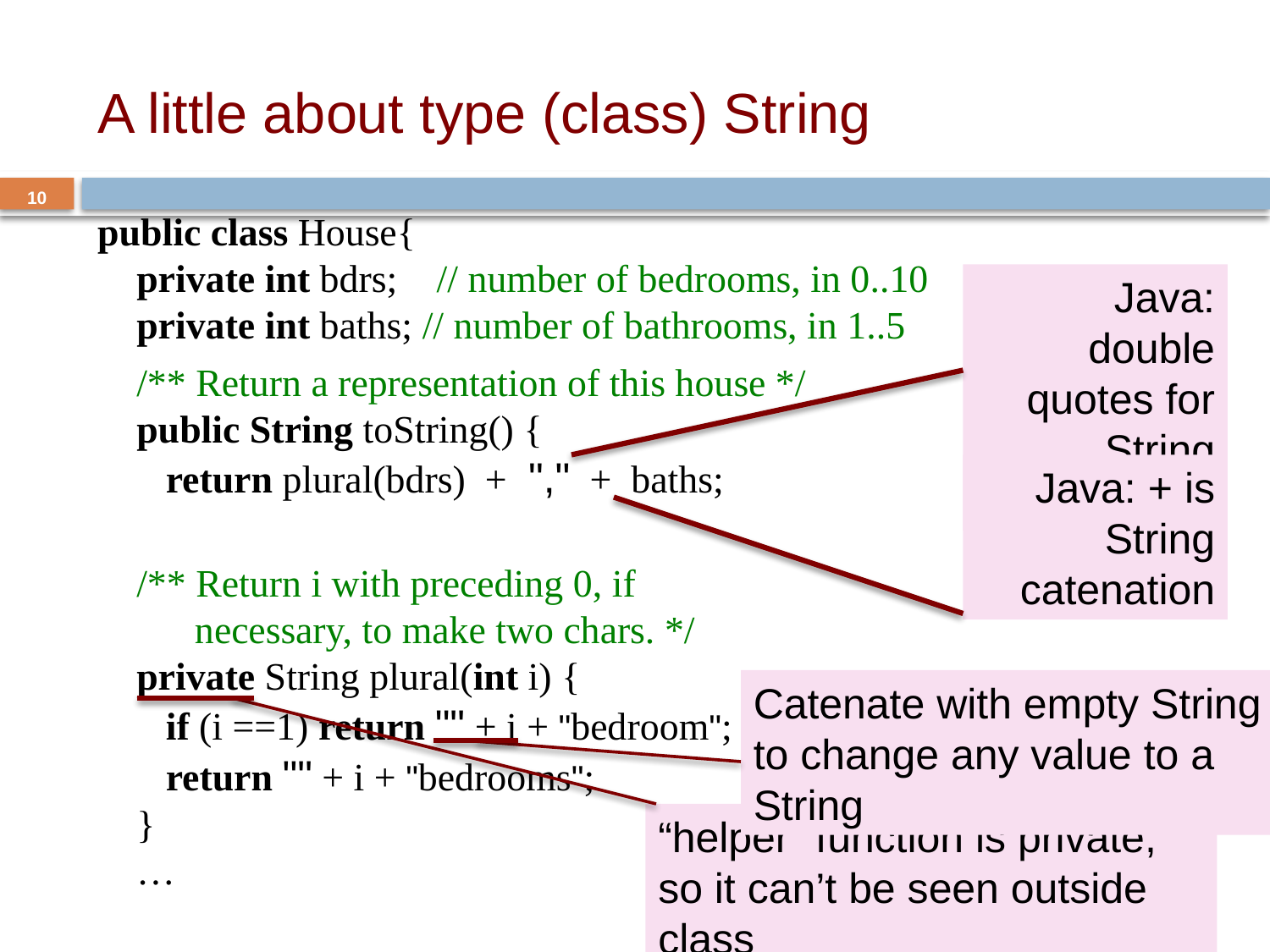

# A little about type (class) String
10
public class House{
    private int bdrs;    // number of bedrooms, in 0..10
    private int baths; // number of bathrooms, in 1..5
    /** Return a representation of this house */
    public String toString() {
       return plural(bdrs)  +  ","  +  baths;

    /** Return i with preceding 0, if
          necessary, to make two chars. */
    private String plural(int i) {
       if (i ==1) return "" + i + "bedroom";
       return "" + i + "bedrooms";
    }
    …

}
Java: double quotes for String literals
Java: + is String catenation
Catenate with empty String to change any value to a String
“helper” function is private, so it can’t be seen outside class